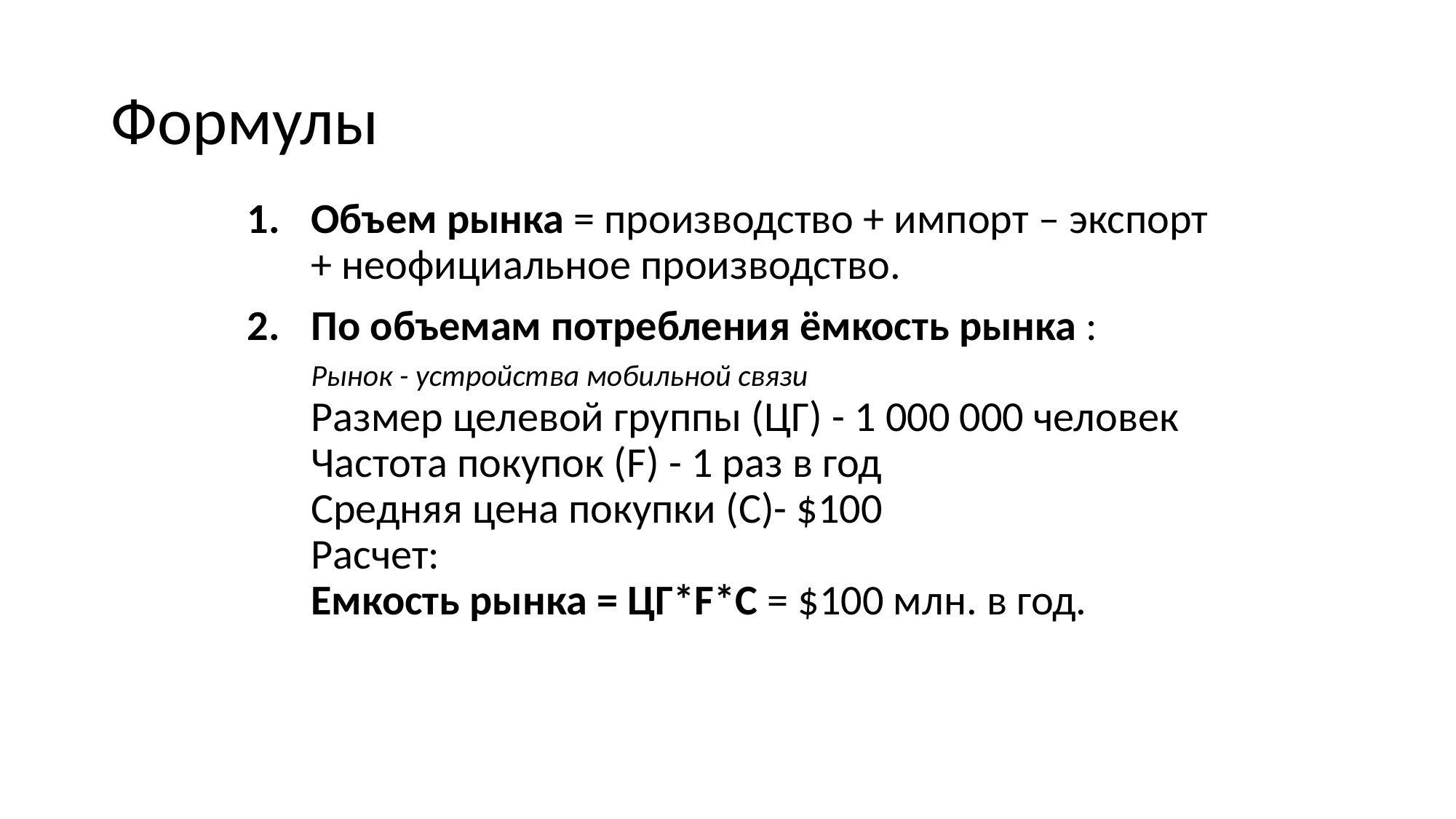

# Формулы
Объем рынка = производство + импорт – экспорт + неофициальное производство.
По объемам потребления ёмкость рынка :
Рынок - устройства мобильной связи
Размер целевой группы (ЦГ) - 1 000 000 человек
Частота покупок (F) - 1 раз в год
Средняя цена покупки (С)- $100
Расчет:
Емкость рынка = ЦГ*F*C = $100 млн. в год.